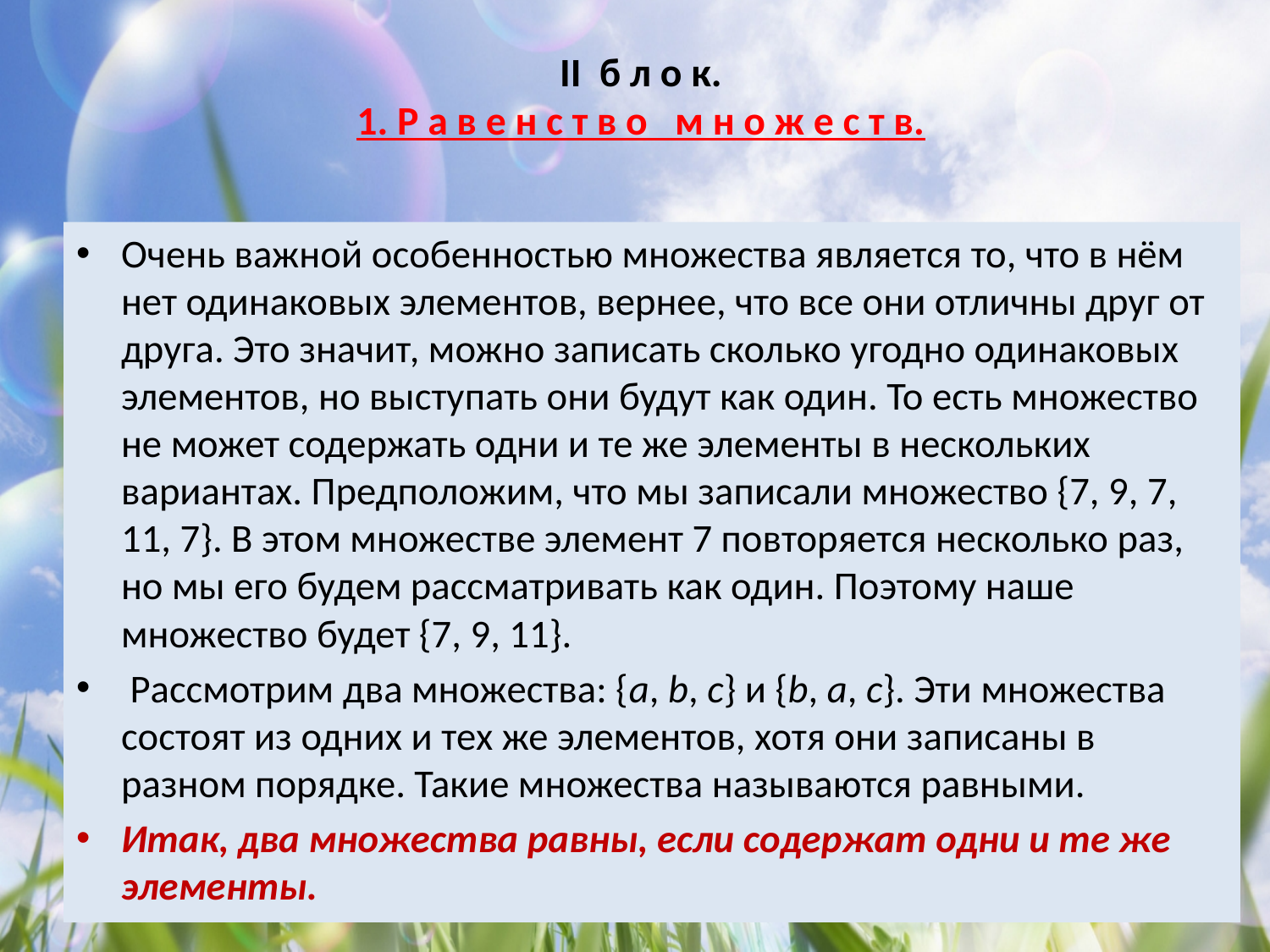

# II  б л о к. 1. Р а в е н с т в о   м н о ж е с т в.
Очень важной особенностью множества является то, что в нём нет одинаковых элементов, вернее, что все они отличны друг от друга. Это значит, можно записать сколько угодно одинаковых элементов, но выступать они будут как один. То есть множество не может содержать одни и те же элементы в нескольких вариантах. Предположим, что мы записали множество {7, 9, 7, 11, 7}. В этом множестве элемент 7 повторяется несколько раз, но мы его будем рассматривать как один. Поэтому наше множество будет {7, 9, 11}.
 Рассмотрим два множества: {а, b, с} и {b, а, с}. Эти множества состоят из одних и тех же элементов, хотя они записаны в разном порядке. Такие множества называются равными.
Итак, два множества равны, если содержат одни и те же элементы.